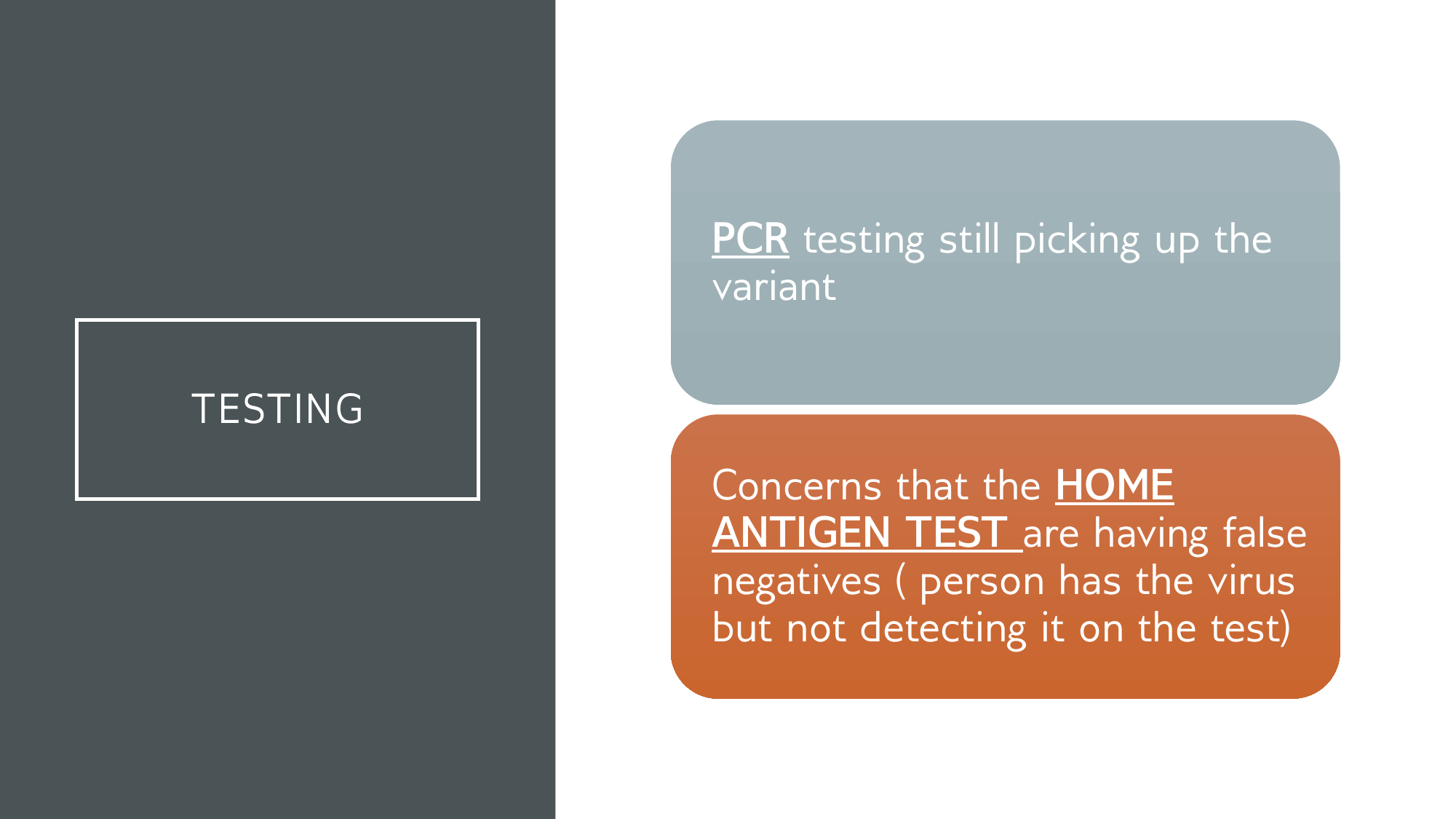

PCR testing still picking up the variant
Concerns that the HOME ANTIGEN TEST are having false negatives ( person has the virus but not detecting it on the test)
# TESTING